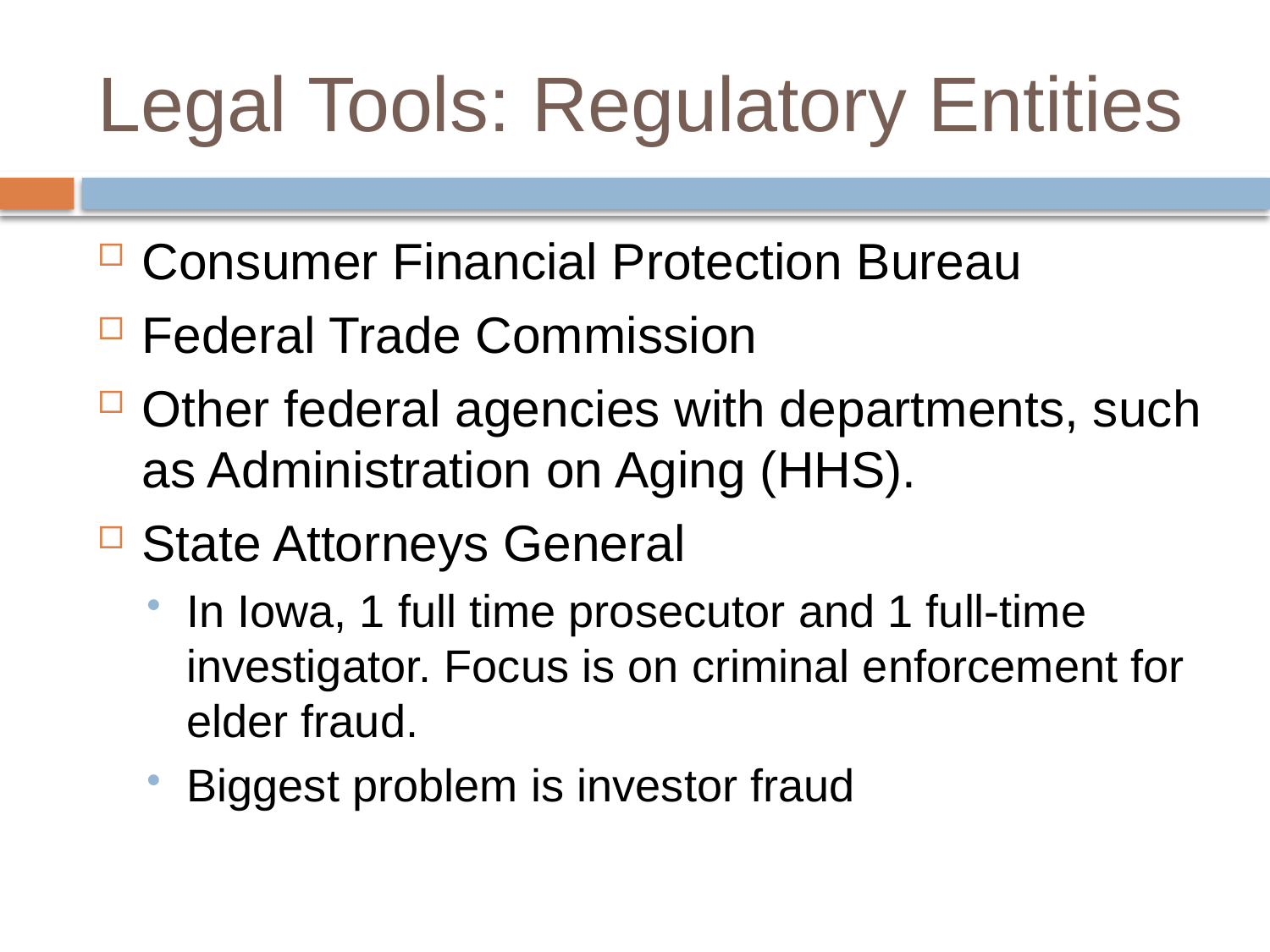

# Legal Tools: Regulatory Entities
Consumer Financial Protection Bureau
Federal Trade Commission
Other federal agencies with departments, such as Administration on Aging (HHS).
State Attorneys General
In Iowa, 1 full time prosecutor and 1 full-time investigator. Focus is on criminal enforcement for elder fraud.
Biggest problem is investor fraud